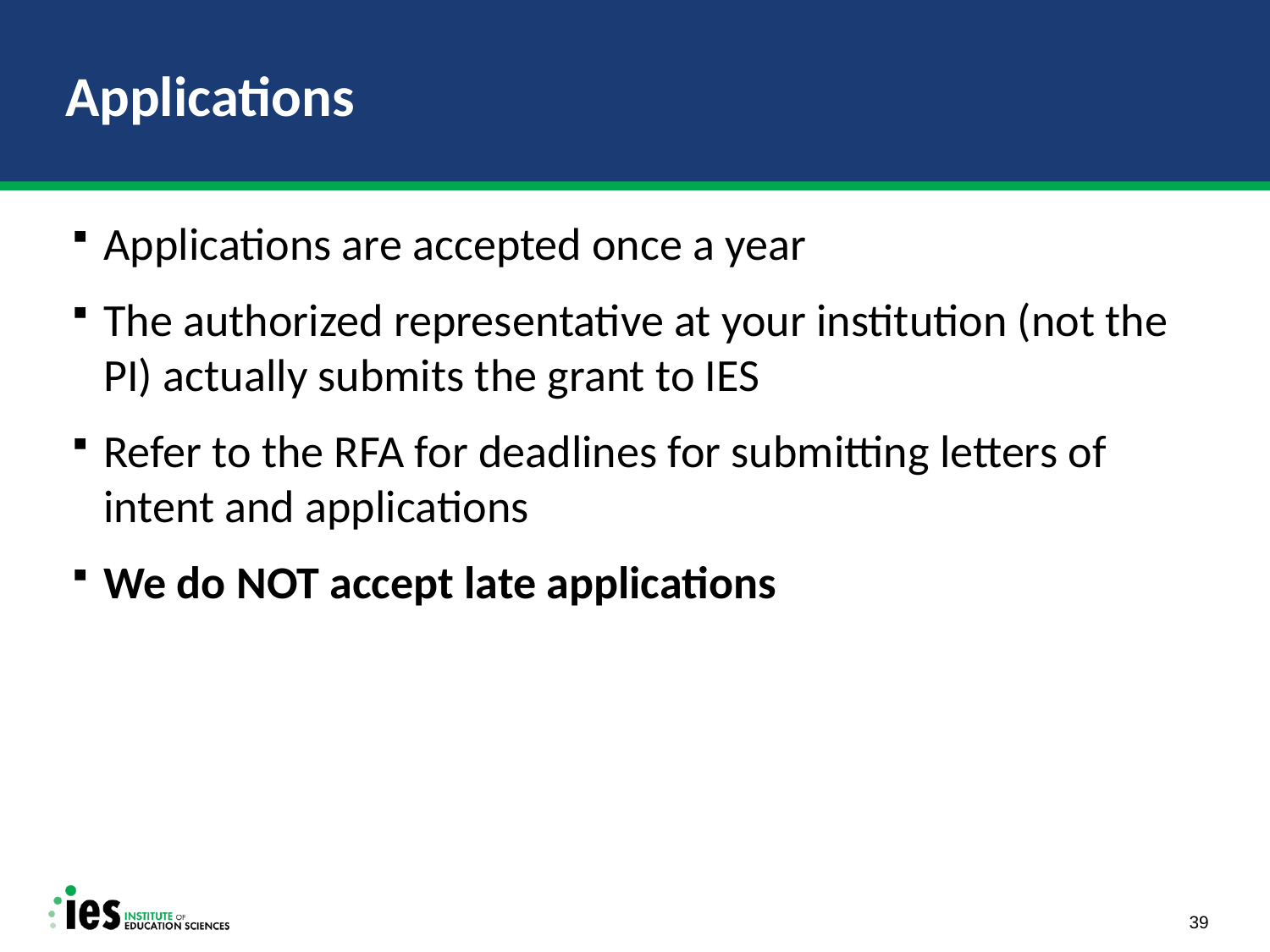

# Applications
Applications are accepted once a year
The authorized representative at your institution (not the PI) actually submits the grant to IES
Refer to the RFA for deadlines for submitting letters of intent and applications
We do NOT accept late applications